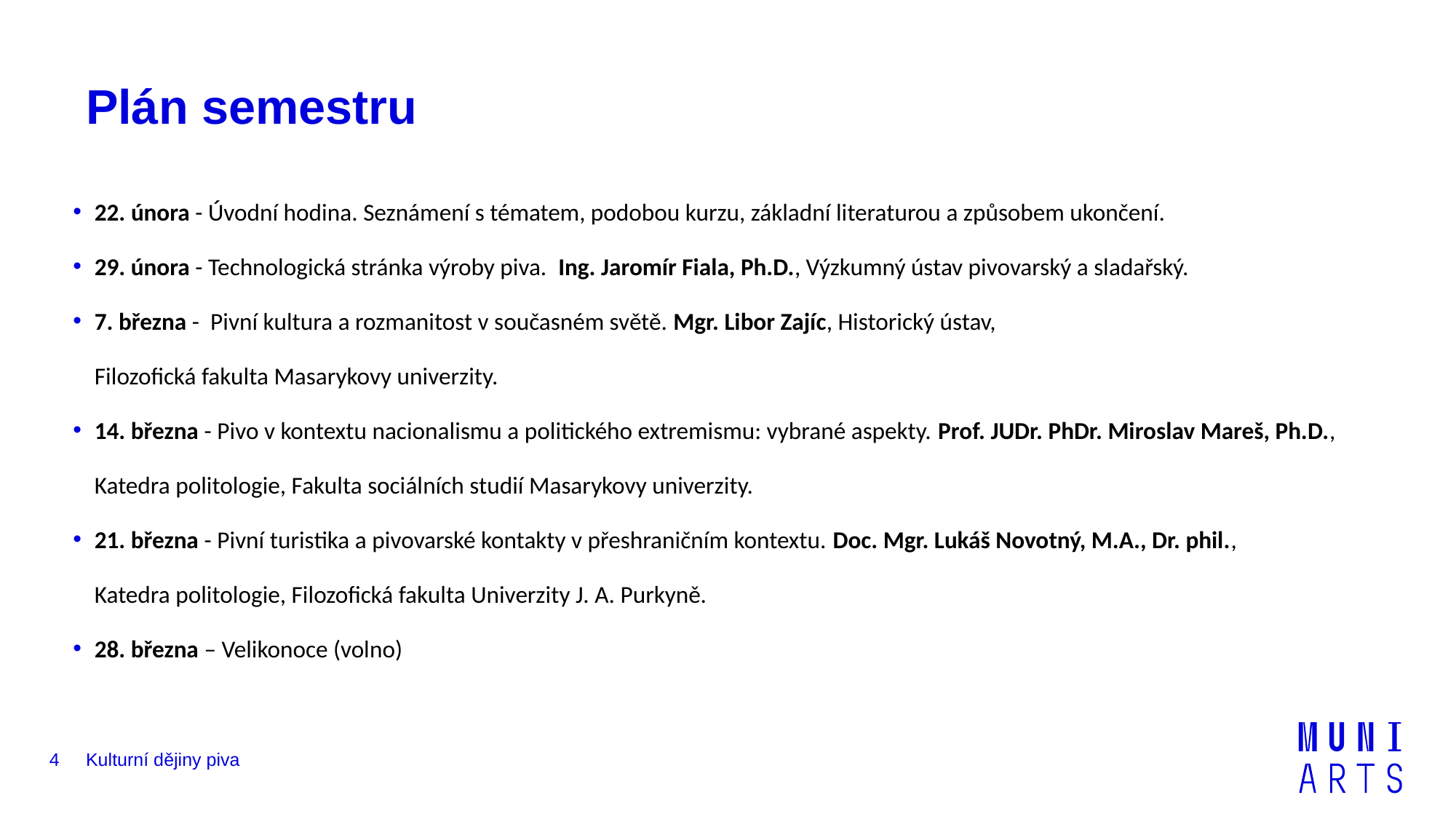

# Plán semestru
22. února - Úvodní hodina. Seznámení s tématem, podobou kurzu, základní literaturou a způsobem ukončení.
29. února - Technologická stránka výroby piva.  Ing. Jaromír Fiala, Ph.D., Výzkumný ústav pivovarský a sladařský.
7. března -  Pivní kultura a rozmanitost v současném světě. Mgr. Libor Zajíc, Historický ústav,
Filozofická fakulta Masarykovy univerzity.
14. března - Pivo v kontextu nacionalismu a politického extremismu: vybrané aspekty. Prof. JUDr. PhDr. Miroslav Mareš, Ph.D., Katedra politologie, Fakulta sociálních studií Masarykovy univerzity.
21. března - Pivní turistika a pivovarské kontakty v přeshraničním kontextu. Doc. Mgr. Lukáš Novotný, M.A., Dr. phil.,
Katedra politologie, Filozofická fakulta Univerzity J. A. Purkyně.
28. března – Velikonoce (volno)

4
Kulturní dějiny piva